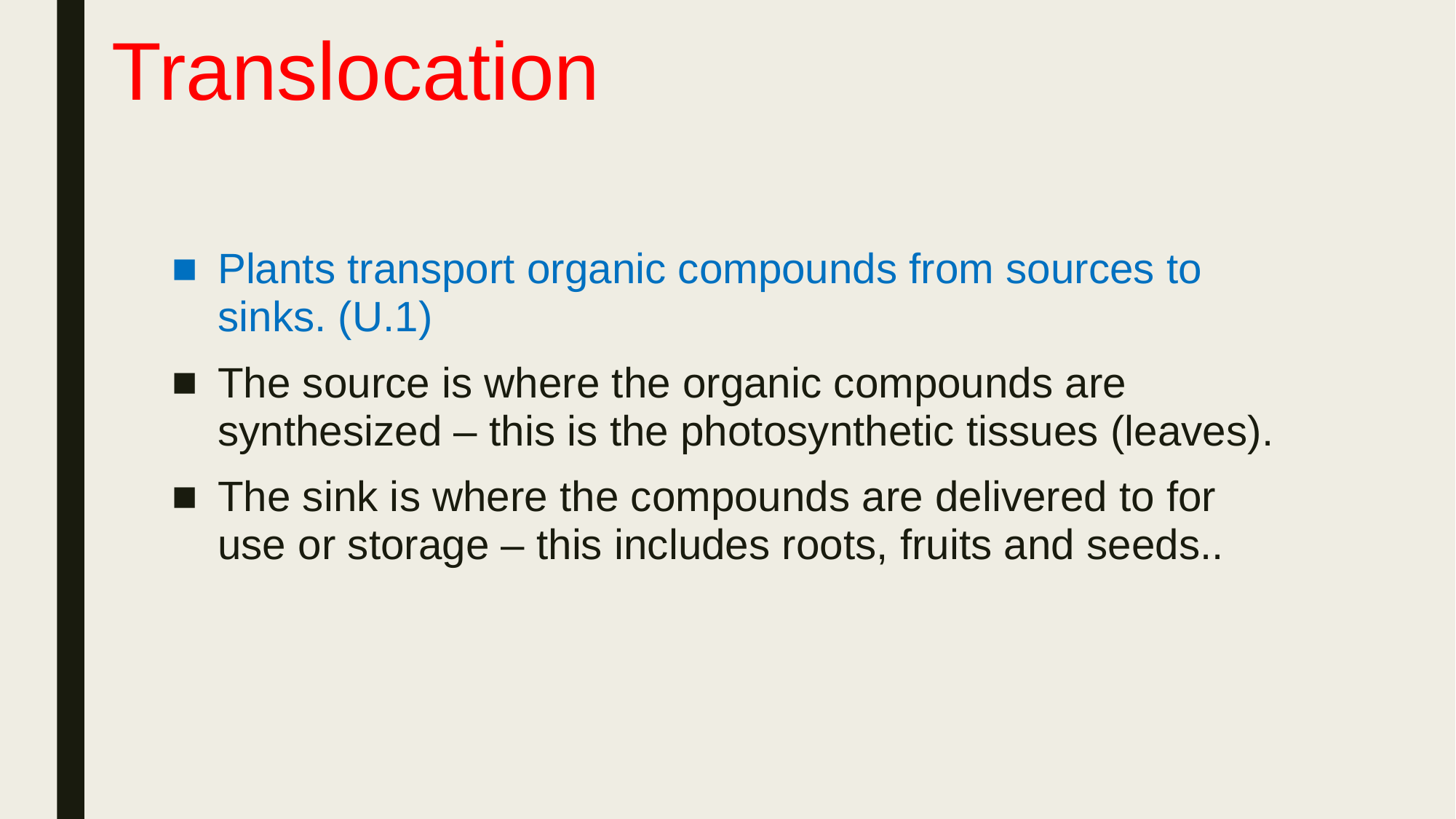

# Translocation
Plants transport organic compounds from sources to sinks. (U.1)
The source is where the organic compounds are synthesized – this is the photosynthetic tissues (leaves).
The sink is where the compounds are delivered to for use or storage – this includes roots, fruits and seeds..